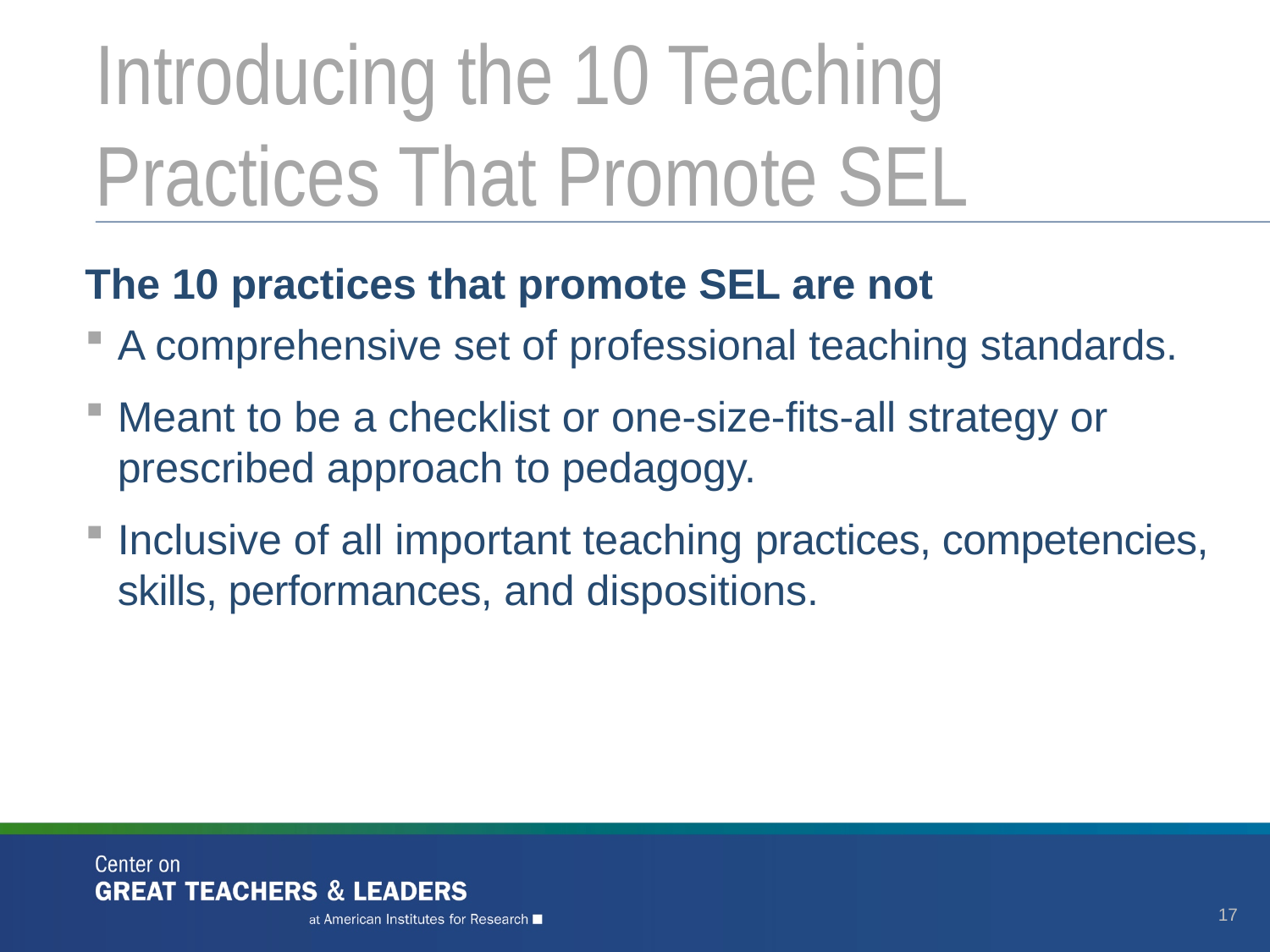

# Introducing the 10 Teaching Practices That Promote SEL
The 10 practices that promote SEL are not
A comprehensive set of professional teaching standards.
Meant to be a checklist or one-size-fits-all strategy or prescribed approach to pedagogy.
Inclusive of all important teaching practices, competencies, skills, performances, and dispositions.
17